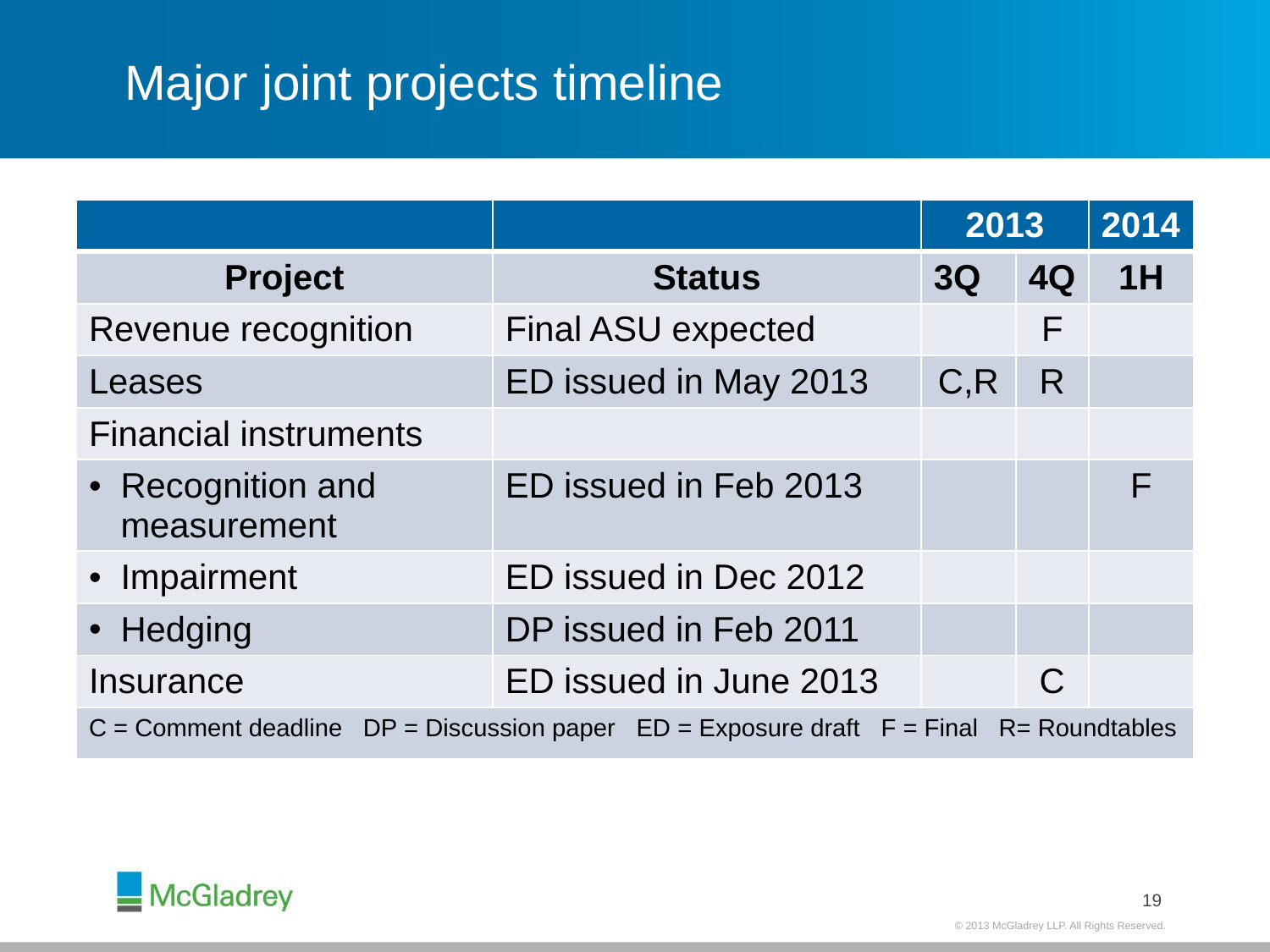

# Major joint projects timeline
|  |  | 2013 |  | 2014 |
| --- | --- | --- | --- | --- |
| Project | Status | 3Q | 4Q | 1H |
| Revenue recognition | Final ASU expected |  | F |  |
| Leases | ED issued in May 2013 | C,R | R |  |
| Financial instruments |  |  |  |  |
| Recognition and measurement | ED issued in Feb 2013 |  |  | F |
| Impairment | ED issued in Dec 2012 |  |  |  |
| Hedging | DP issued in Feb 2011 |  |  |  |
| Insurance | ED issued in June 2013 |  | C |  |
| C = Comment deadline DP = Discussion paper ED = Exposure draft F = Final R= Roundtables |  |  |  |  |
19